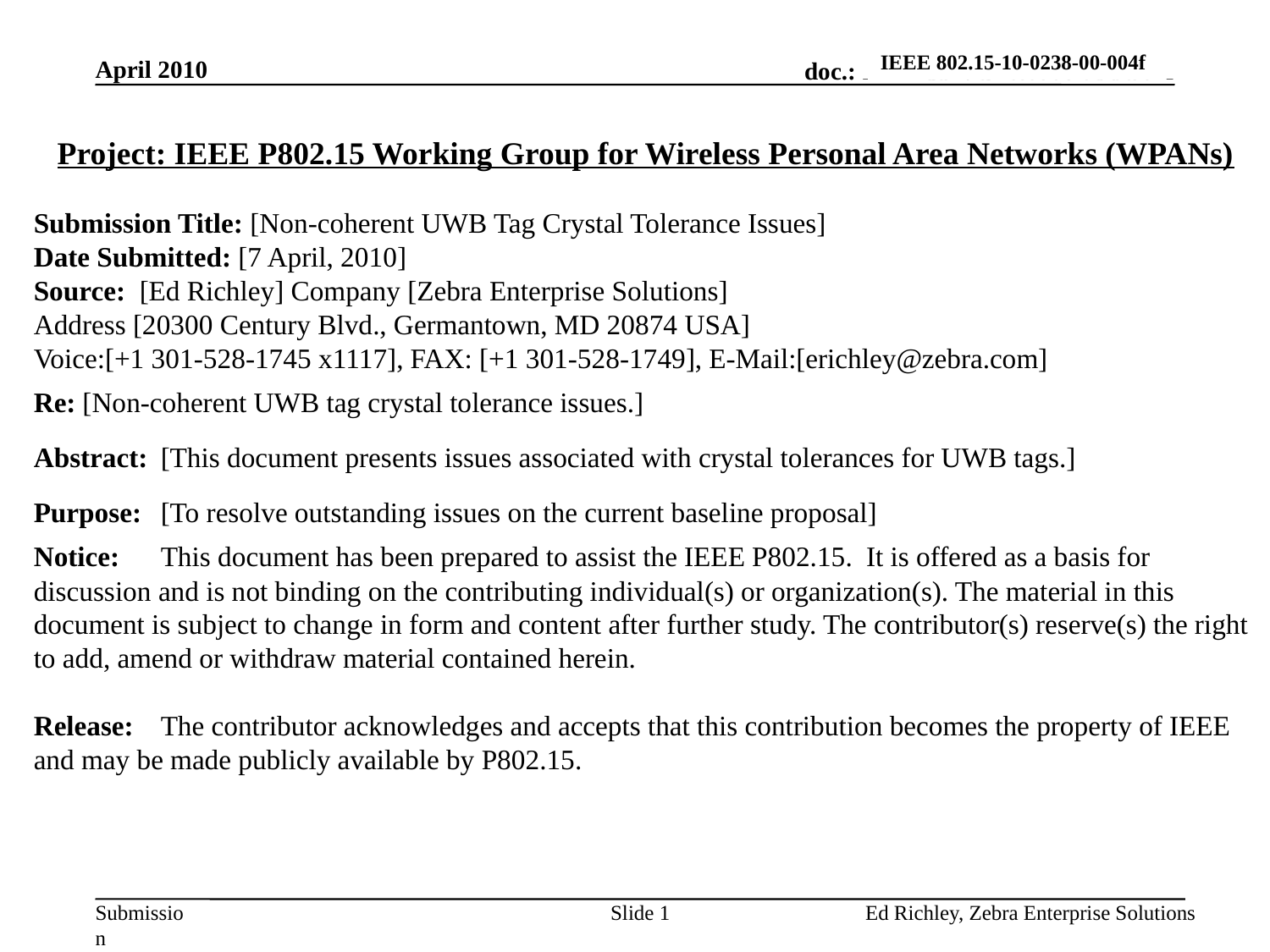

IEEE 802.15-10-0238-00-004f
April 2010
Project: IEEE P802.15 Working Group for Wireless Personal Area Networks (WPANs)

Submission Title: [Non-coherent UWB Tag Crystal Tolerance Issues]
Date Submitted: [7 April, 2010]
Source:  [Ed Richley] Company [Zebra Enterprise Solutions]
Address [20300 Century Blvd., Germantown, MD 20874 USA]
Voice:[+1 301-528-1745 x1117], FAX: [+1 301-528-1749], E-Mail:[erichley@zebra.com]
Re: [Non-coherent UWB tag crystal tolerance issues.]
Abstract:	[This document presents issues associated with crystal tolerances for UWB tags.]
Purpose:	[To resolve outstanding issues on the current baseline proposal]
Notice:	This document has been prepared to assist the IEEE P802.15.  It is offered as a basis for discussion and is not binding on the contributing individual(s) or organization(s). The material in this document is subject to change in form and content after further study. The contributor(s) reserve(s) the right to add, amend or withdraw material contained herein.

Release:	The contributor acknowledges and accepts that this contribution becomes the property of IEEE and may be made publicly available by P802.15.
Slide 1
Ed Richley, Zebra Enterprise Solutions